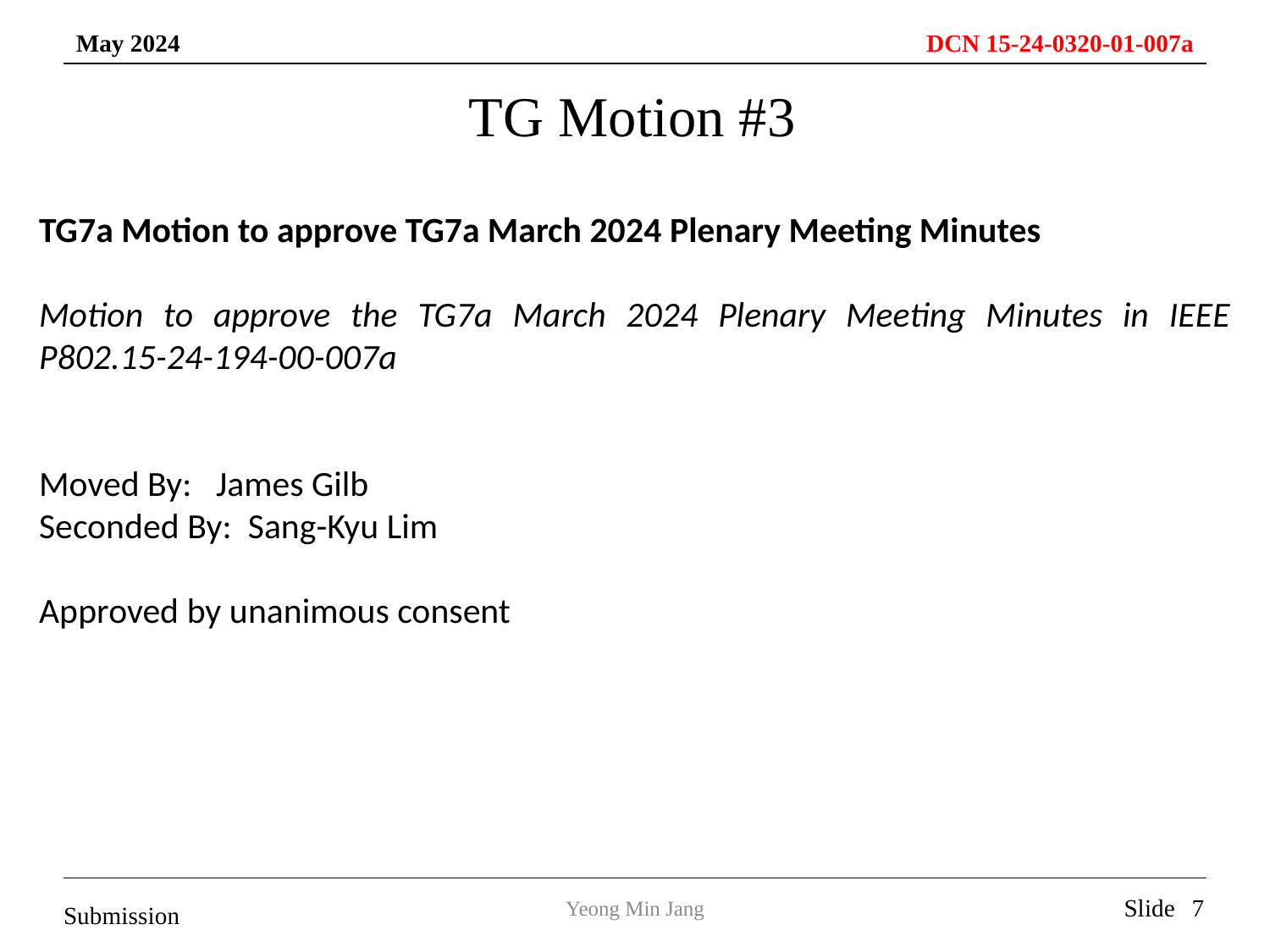

TG Motion #3
TG7a Motion to approve TG7a March 2024 Plenary Meeting Minutes

Motion to approve the TG7a March 2024 Plenary Meeting Minutes in IEEE P802.15-24-194-00-007a

Moved By:   James Gilb
Seconded By:  Sang-Kyu Lim

Approved by unanimous consent